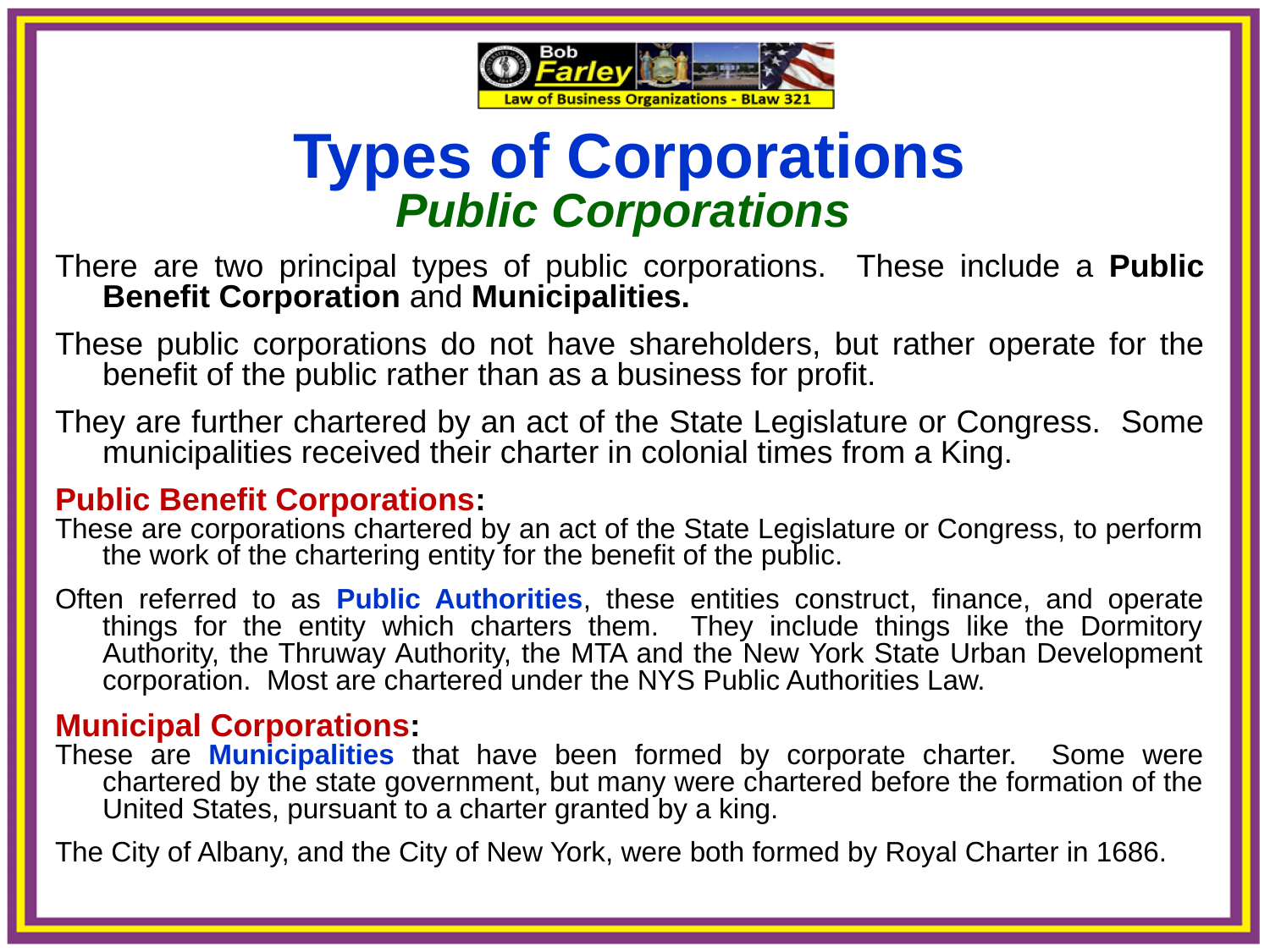

Types of Corporations
Public Corporations

There are two principal types of public corporations.  These include a Public Benefit Corporation and Municipalities.

These public corporations do not have shareholders, but rather operate for the benefit of the public rather than as a business for profit.

They are further chartered by an act of the State Legislature or Congress.  Some municipalities received their charter in colonial times from a King.

Public Benefit Corporations:
These are corporations chartered by an act of the State Legislature or Congress, to perform the work of the chartering entity for the benefit of the public.

Often referred to as Public Authorities, these entities construct, finance, and operate things for the entity which charters them.  They include things like the Dormitory Authority, the Thruway Authority, the MTA and the New York State Urban Development corporation.  Most are chartered under the NYS Public Authorities Law.

Municipal Corporations:
These are Municipalities that have been formed by corporate charter.  Some were chartered by the state government, but many were chartered before the formation of the United States, pursuant to a charter granted by a king.

The City of Albany, and the City of New York, were both formed by Royal Charter in 1686.